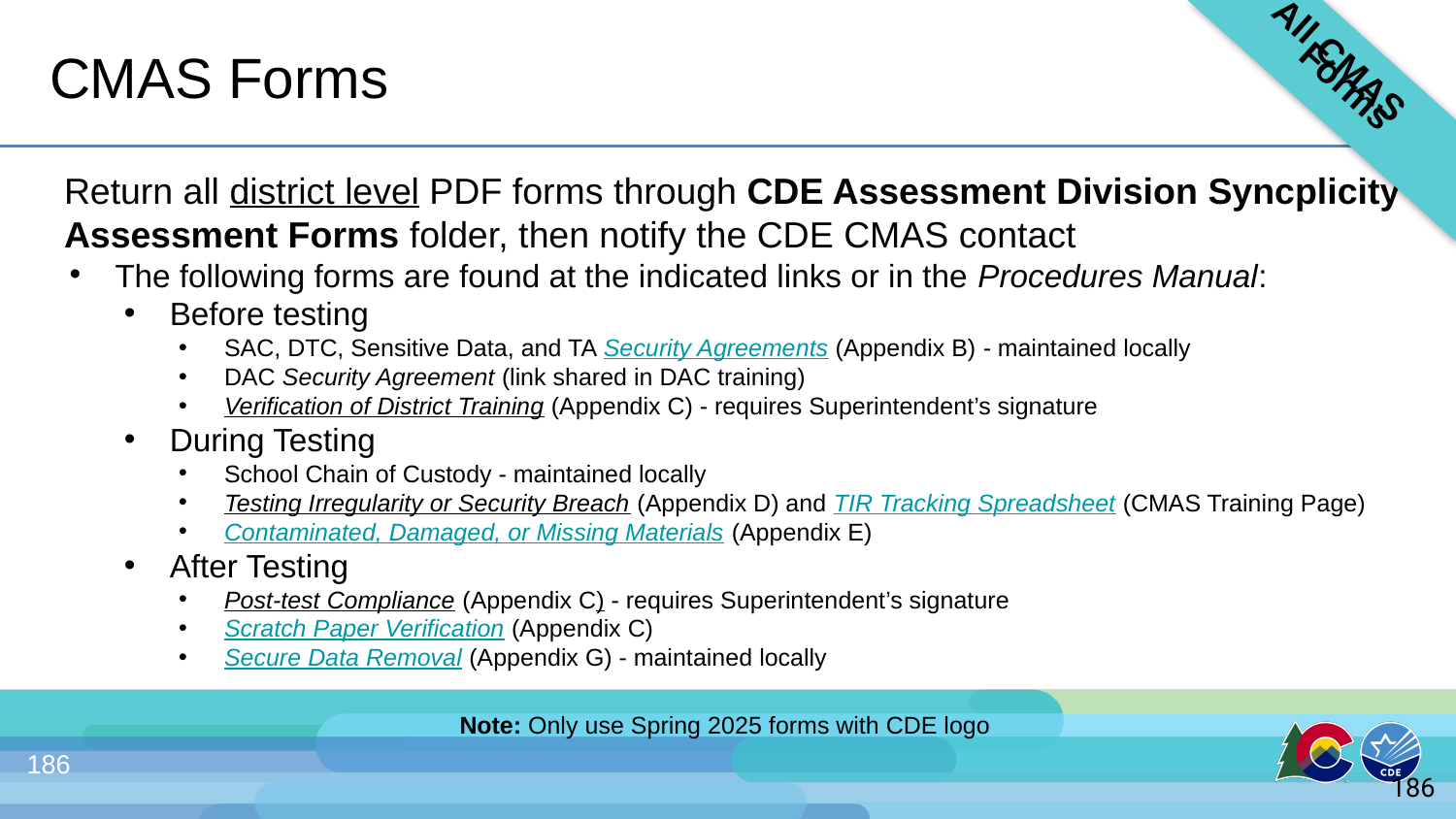

All CMAS Forms
# CMAS Forms
Return all district level PDF forms through CDE Assessment Division Syncplicity  Assessment Forms folder, then notify the CDE CMAS contact
The following forms are found at the indicated links or in the Procedures Manual:
Before testing
SAC, DTC, Sensitive Data, and TA Security Agreements (Appendix B) - maintained locally
DAC Security Agreement (link shared in DAC training)
Verification of District Training (Appendix C) - requires Superintendent’s signature
During Testing
School Chain of Custody - maintained locally
Testing Irregularity or Security Breach (Appendix D) and TIR Tracking Spreadsheet (CMAS Training Page)
Contaminated, Damaged, or Missing Materials (Appendix E)
After Testing
Post-test Compliance (Appendix C) - requires Superintendent’s signature
Scratch Paper Verification (Appendix C)
Secure Data Removal (Appendix G) - maintained locally
Note: Only use Spring 2025 forms with CDE logo
186